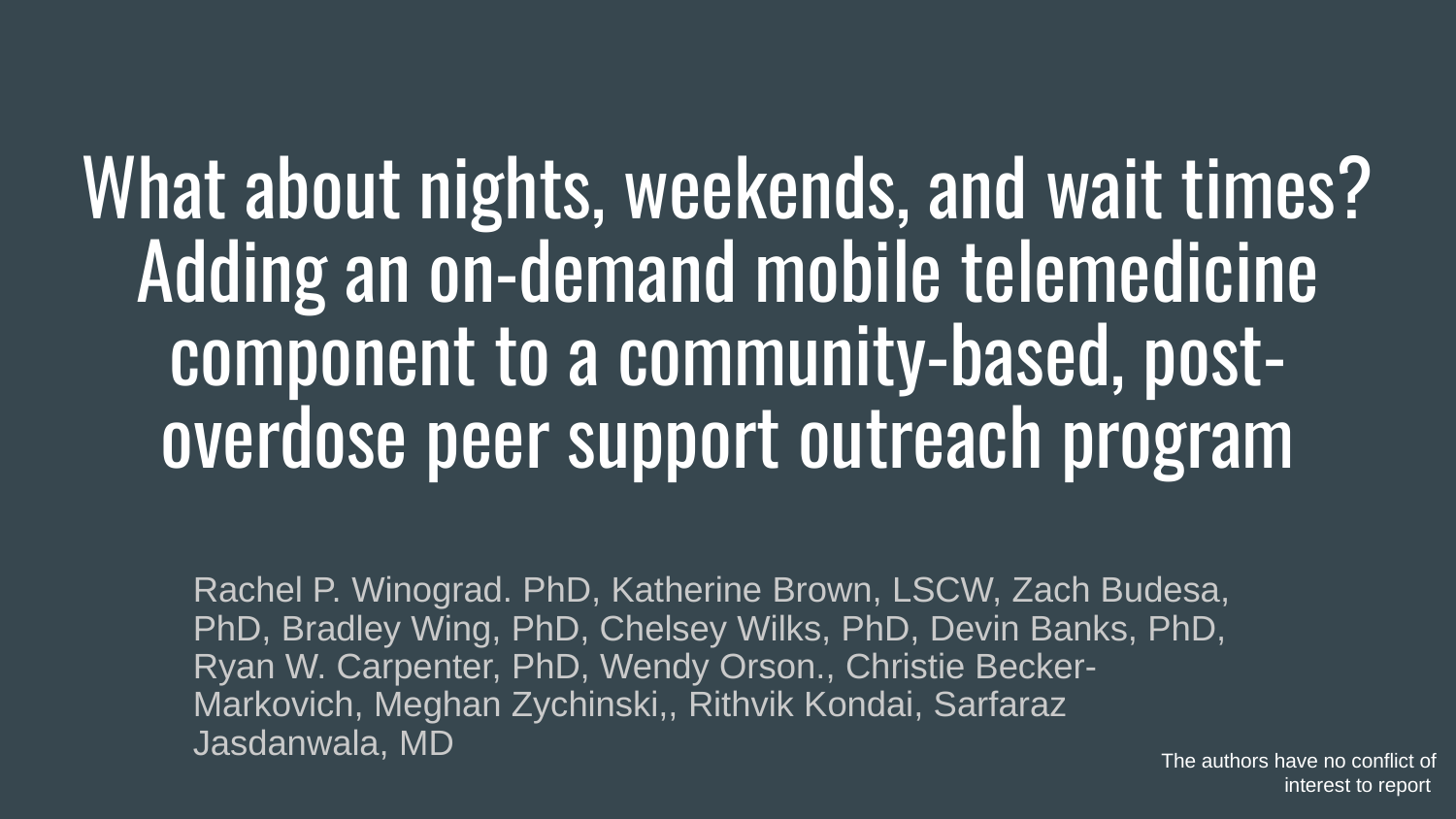

What about nights, weekends, and wait times?
Adding an on-demand mobile telemedicine component to a community-based, post-overdose peer support outreach program
Rachel P. Winograd. PhD, Katherine Brown, LSCW, Zach Budesa, PhD, Bradley Wing, PhD, Chelsey Wilks, PhD, Devin Banks, PhD, Ryan W. Carpenter, PhD, Wendy Orson., Christie Becker-Markovich, Meghan Zychinski,, Rithvik Kondai, Sarfaraz Jasdanwala, MD
The authors have no conflict of interest to report